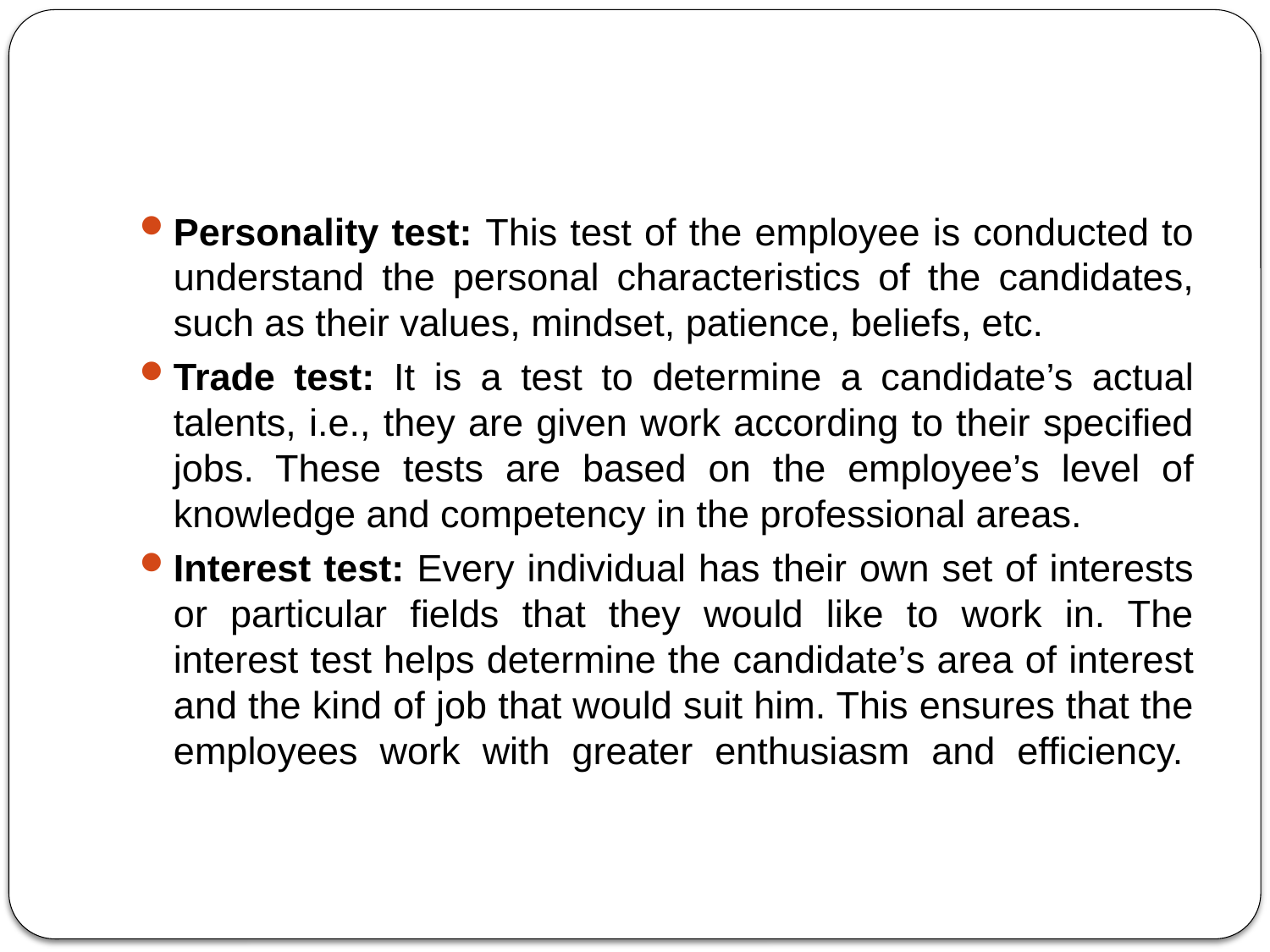

#
Personality test: This test of the employee is conducted to understand the personal characteristics of the candidates, such as their values, mindset, patience, beliefs, etc.
Trade test: It is a test to determine a candidate’s actual talents, i.e., they are given work according to their specified jobs. These tests are based on the employee’s level of knowledge and competency in the professional areas.
Interest test: Every individual has their own set of interests or particular fields that they would like to work in. The interest test helps determine the candidate’s area of interest and the kind of job that would suit him. This ensures that the employees work with greater enthusiasm and efficiency.